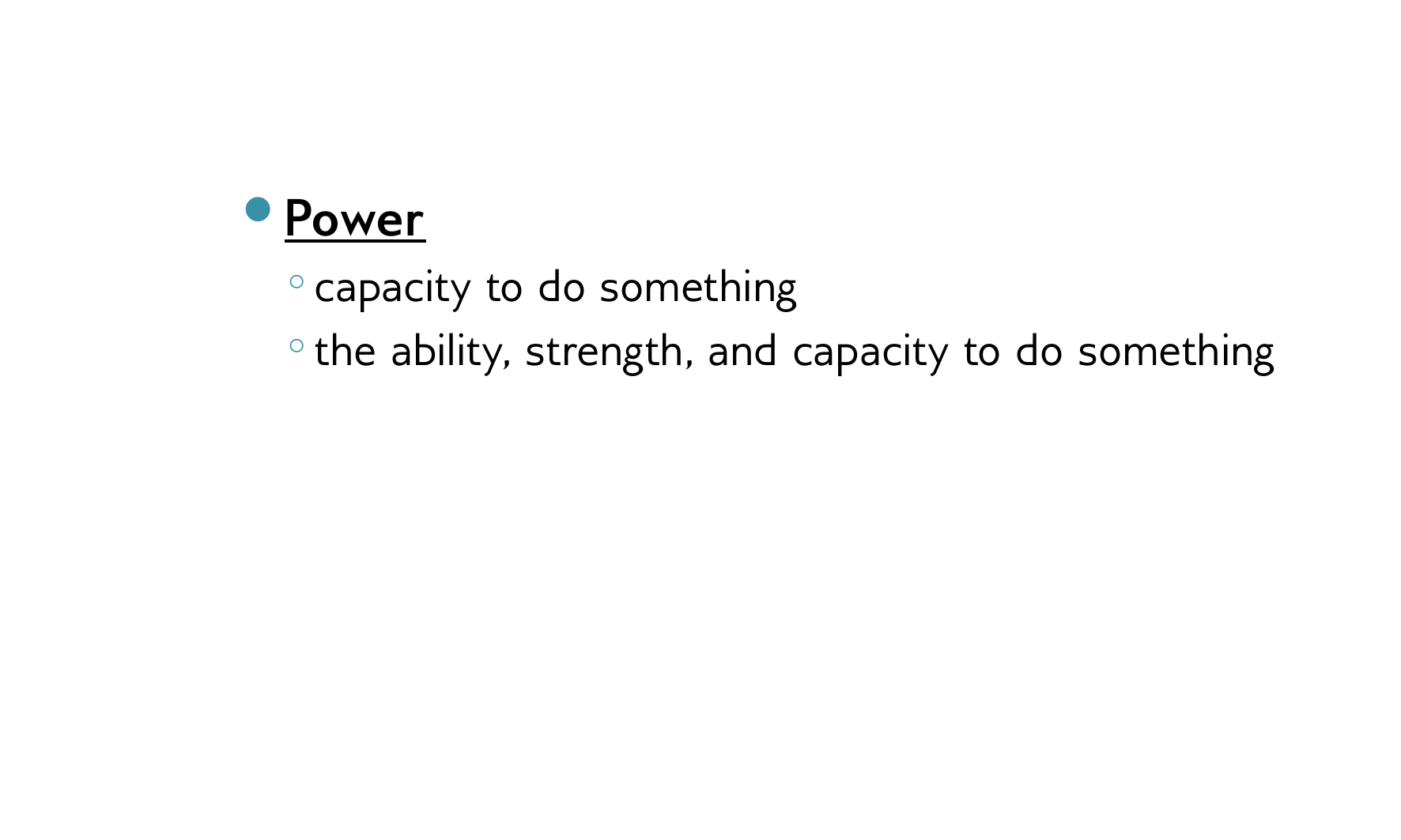

#
Power
capacity to do something
the ability, strength, and capacity to do something